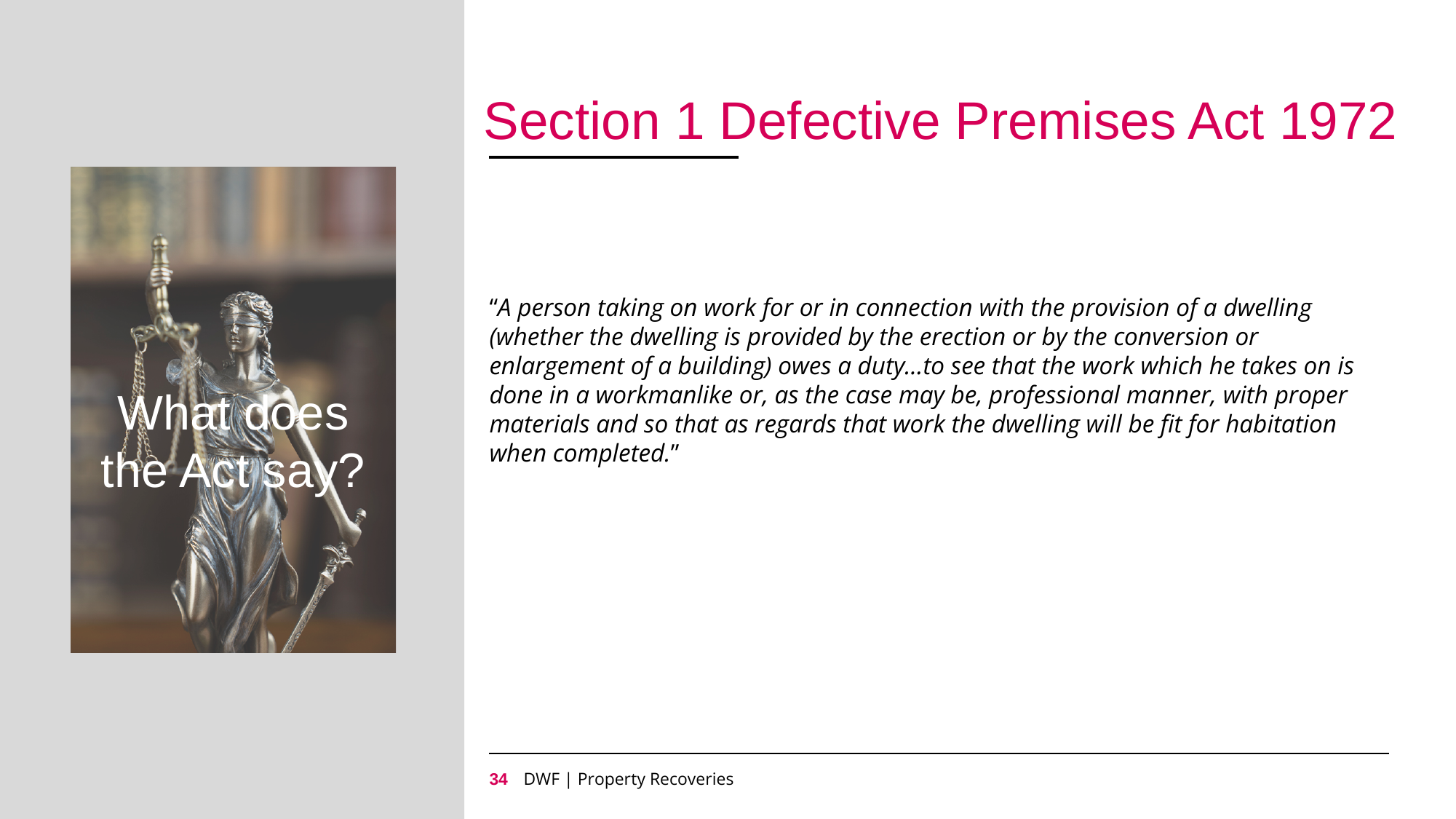

# Section 1 Defective Premises Act 1972

What does the Act say?
“A person taking on work for or in connection with the provision of a dwelling (whether the dwelling is provided by the erection or by the conversion or enlargement of a building) owes a duty…to see that the work which he takes on is done in a workmanlike or, as the case may be, professional manner, with proper materials and so that as regards that work the dwelling will be fit for habitation when completed.”
34
DWF | Property Recoveries